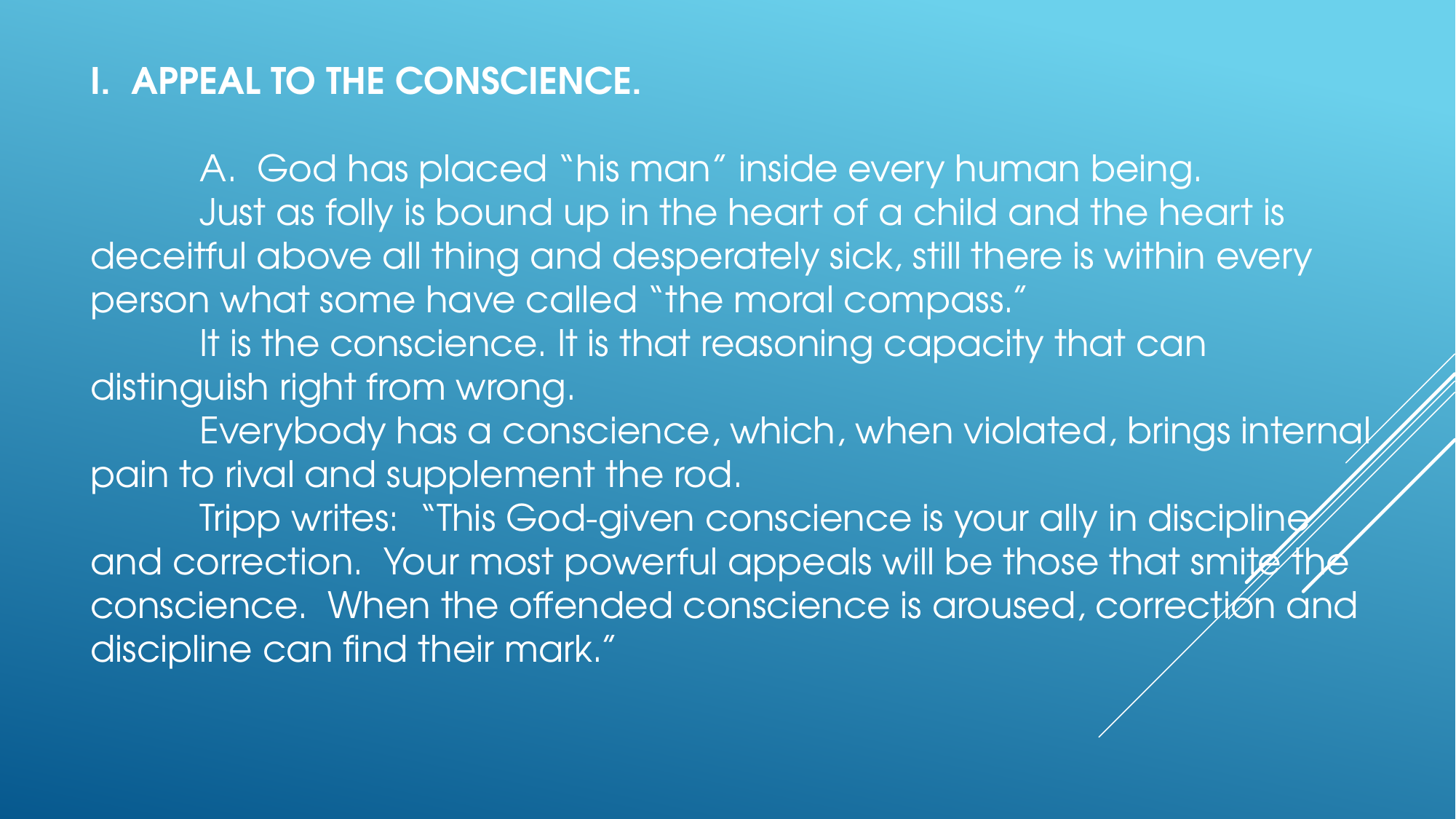

I.  APPEAL TO THE CONSCIENCE.

	A.  God has placed “his man” inside every human being.
	Just as folly is bound up in the heart of a child and the heart is deceitful above all thing and desperately sick, still there is within every person what some have called “the moral compass.”
	It is the conscience. It is that reasoning capacity that can distinguish right from wrong.
	Everybody has a conscience, which, when violated, brings internal pain to rival and supplement the rod.
	Tripp writes:  “This God-given conscience is your ally in discipline and correction.  Your most powerful appeals will be those that smite the conscience.  When the offended conscience is aroused, correction and discipline can find their mark.”